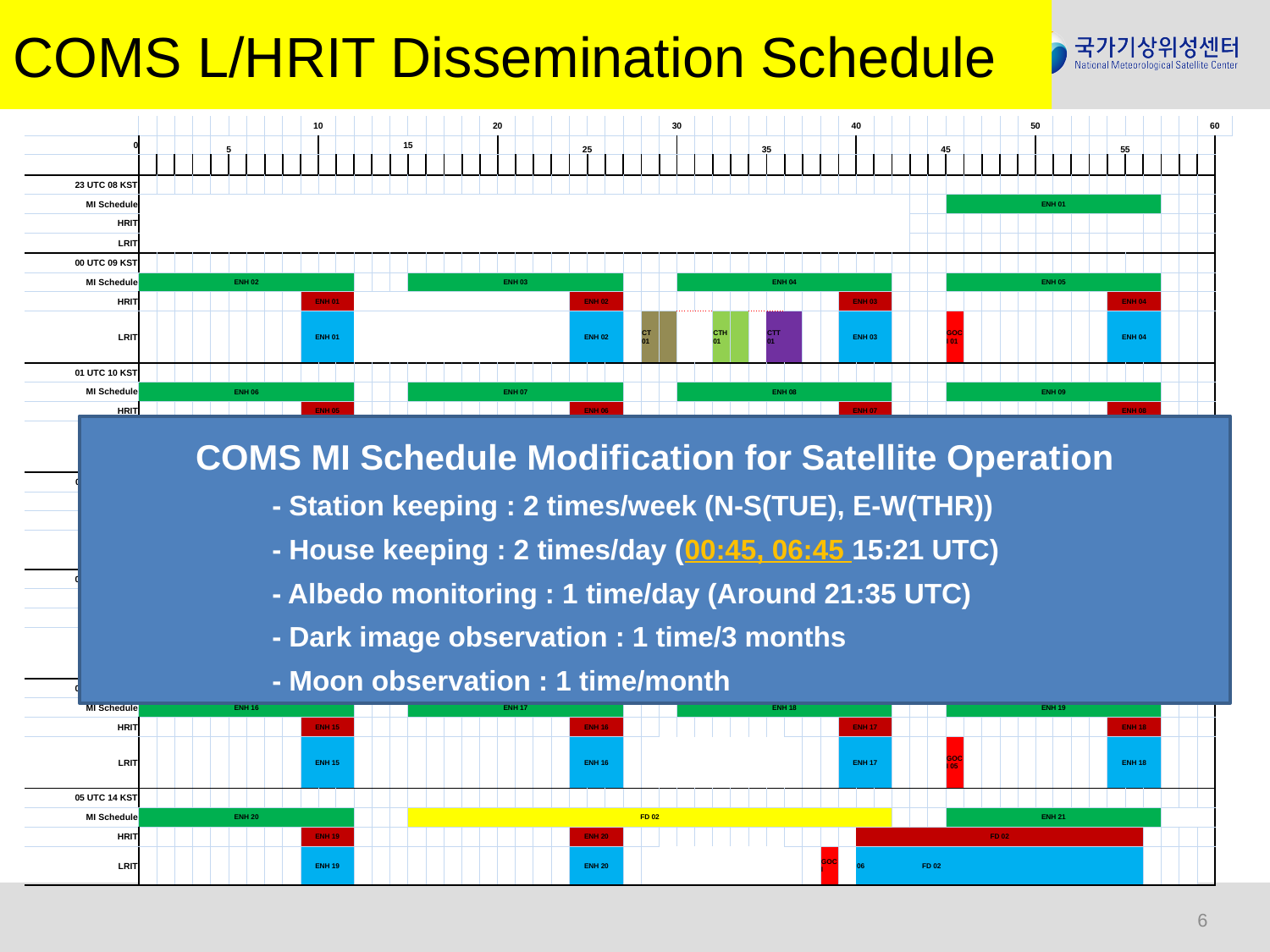

# COMS L/HRIT Dissemination Schedule
|  |  |  |  |  |  |  |  |  |  | 10 |  |  |  |  |  |  |  |  |  | 20 |  |  |  |  |  |  |  |  |  | 30 |  |  |  |  |  |  |  |  |  | 40 |  |  |  |  |  |  |  |  |  | 50 |  |  |  |  |  |  |  |  |  | 60 |  |
| --- | --- | --- | --- | --- | --- | --- | --- | --- | --- | --- | --- | --- | --- | --- | --- | --- | --- | --- | --- | --- | --- | --- | --- | --- | --- | --- | --- | --- | --- | --- | --- | --- | --- | --- | --- | --- | --- | --- | --- | --- | --- | --- | --- | --- | --- | --- | --- | --- | --- | --- | --- | --- | --- | --- | --- | --- | --- | --- | --- | --- | --- |
| 0 |  |  |  |  | 5 |  |  |  |  |  |  |  |  |  | 15 |  |  |  |  |  |  |  |  |  | 25 |  |  |  |  |  |  |  |  |  | 35 |  |  |  |  |  |  |  |  |  | 45 |  |  |  |  |  |  |  |  |  | 55 |  |  |  |  |  |  |
|  |  |  |  |  |  |  |  |  |  |  |  |  |  |  |  |  |  |  |  |  |  |  |  |  |  |  |  |  |  |  |  |  |  |  |  |  |  |  |  |  |  |  |  |  |  |  |  |  |  |  |  |  |  |  |  |  |  |  |  |  |  |
| 23 UTC 08 KST |  |  |  |  |  |  |  |  |  |  |  |  |  |  |  |  |  |  |  |  |  |  |  |  |  |  |  |  |  |  |  |  |  |  |  |  |  |  |  |  |  |  |  |  |  |  |  |  |  |  |  |  |  |  |  |  |  |  |  |  |  |
| MI Schedule |  |  |  |  |  |  |  |  |  |  |  |  |  |  |  |  |  |  |  |  |  |  |  |  |  |  |  |  |  |  |  |  |  |  |  |  |  |  |  |  |  |  |  |  |  | ENH 01 |  |  |  |  |  |  |  |  |  |  |  |  |  |  |  |
| HRIT |  |  |  |  |  |  |  |  |  |  |  |  |  |  |  |  |  |  |  |  |  |  |  |  |  |  |  |  |  |  |  |  |  |  |  |  |  |  |  |  |  |  |  |  |  |  |  |  |  |  |  |  |  |  |  |  |  |  |  |  |  |
| LRIT |  |  |  |  |  |  |  |  |  |  |  |  |  |  |  |  |  |  |  |  |  |  |  |  |  |  |  |  |  |  |  |  |  |  |  |  |  |  |  |  |  |  |  |  |  |  |  |  |  |  |  |  |  |  |  |  |  |  |  |  |  |
| 00 UTC 09 KST |  |  |  |  |  |  |  |  |  |  |  |  |  |  |  |  |  |  |  |  |  |  |  |  |  |  |  |  |  |  |  |  |  |  |  |  |  |  |  |  |  |  |  |  |  |  |  |  |  |  |  |  |  |  |  |  |  |  |  |  |  |
| MI Schedule | ENH 02 |  |  |  |  |  |  |  |  |  |  |  |  |  |  | ENH 03 |  |  |  |  |  |  |  |  |  |  |  |  |  |  | ENH 04 |  |  |  |  |  |  |  |  |  |  |  |  |  |  | ENH 05 |  |  |  |  |  |  |  |  |  |  |  |  |  |  |  |
| HRIT |  |  |  |  |  |  |  |  |  | ENH 01 |  |  |  |  |  |  |  |  |  |  |  |  |  |  | ENH 02 |  |  |  |  |  |  |  |  |  |  |  |  |  |  | ENH 03 |  |  |  |  |  |  |  |  |  |  |  |  |  |  | ENH 04 |  |  |  |  |  |  |
| LRIT |  |  |  |  |  |  |  |  |  | ENH 01 |  |  |  |  |  |  |  |  |  |  |  |  |  |  | ENH 02 |  |  |  | CT 01 |  |  |  | CTH 01 |  |  | CTT 01 |  |  |  | ENH 03 |  |  |  |  |  | GOCI 01 |  |  |  |  |  |  |  |  | ENH 04 |  |  |  |  |  |  |
| 01 UTC 10 KST |  |  |  |  |  |  |  |  |  |  |  |  |  |  |  |  |  |  |  |  |  |  |  |  |  |  |  |  |  |  |  |  |  |  |  |  |  |  |  |  |  |  |  |  |  |  |  |  |  |  |  |  |  |  |  |  |  |  |  |  |  |
| MI Schedule | ENH 06 |  |  |  |  |  |  |  |  |  |  |  |  |  |  | ENH 07 |  |  |  |  |  |  |  |  |  |  |  |  |  |  | ENH 08 |  |  |  |  |  |  |  |  |  |  |  |  |  |  | ENH 09 |  |  |  |  |  |  |  |  |  |  |  |  |  |  |  |
| HRIT |  |  |  |  |  |  |  |  |  | ENH 05 |  |  |  |  |  |  |  |  |  |  |  |  |  |  | ENH 06 |  |  |  |  |  |  |  |  |  |  |  |  |  |  | ENH 07 |  |  |  |  |  |  |  |  |  |  |  |  |  |  | ENH 08 |  |  |  |  |  |  |
| LRIT |  |  |  |  |  |  |  |  |  | ENH 05 |  |  |  |  |  |  |  |  |  |  |  |  |  |  | ENH 06 |  |  |  |  |  |  |  |  |  |  |  |  |  |  | ENH 07 |  |  |  |  |  | GOCI 02 |  |  |  |  |  |  |  |  | ENH 08 |  |  |  |  |  |  |
| 02 UTC 11 KST |  |  |  |  |  |  |  |  |  |  |  |  |  |  |  |  |  |  |  |  |  |  |  |  |  |  |  |  |  |  |  |  |  |  |  |  |  |  |  |  |  |  |  |  |  |  |  |  |  |  |  |  |  |  |  |  |  |  |  |  |  |
| MI Schedule | ENH 10 |  |  |  |  |  |  |  |  |  |  |  |  |  |  | FD 01 |  |  |  |  |  |  |  |  |  |  |  |  |  |  |  |  |  |  |  |  |  |  |  |  |  |  |  |  |  | ENH 11 |  |  |  |  |  |  |  |  |  |  |  |  |  |  |  |
| HRIT |  |  |  |  |  |  |  |  |  | ENH 09 |  |  |  |  |  |  |  |  |  |  |  |  |  |  | ENH 10 |  |  |  |  |  |  |  |  |  |  |  |  |  |  |  | FD 01 |  |  |  |  |  |  |  |  |  |  |  |  |  |  |  |  |  |  |  |  |
| LRIT |  |  |  |  |  |  |  |  |  | ENH 09 |  |  |  |  |  |  |  |  |  |  |  |  |  |  | ENH 10 |  |  |  |  |  |  |  |  |  |  |  |  |  | GOCI |  | 03 | FD 01 |  |  |  |  |  |  |  |  |  |  |  |  |  |  |  |  |  |  |  |
| 03 UTC 12 KST |  |  |  |  |  |  |  |  |  |  |  |  |  |  |  |  |  |  |  |  |  |  |  |  |  |  |  |  |  |  |  |  |  |  |  |  |  |  |  |  |  |  |  |  |  |  |  |  |  |  |  |  |  |  |  |  |  |  |  |  |  |
| MI Schedule | ENH 12 |  |  |  |  |  |  |  |  |  |  |  |  |  |  | ENH 13 |  |  |  |  |  |  |  |  |  |  |  |  |  |  | ENH 14 |  |  |  |  |  |  |  |  |  |  |  |  |  |  | ENH 15 |  |  |  |  |  |  |  |  |  |  |  |  |  |  |  |
| HRIT |  |  |  |  |  |  |  |  |  | ENH 11 |  |  |  |  |  |  |  |  |  |  |  |  |  |  | ENH 12 |  |  |  |  |  |  |  |  |  |  |  |  |  |  | ENH 13 |  |  |  |  |  |  |  |  |  |  |  |  |  |  | ENH 14 |  |  |  |  |  |  |
| LRIT |  |  |  |  |  |  |  |  |  | ENH 11 |  |  |  |  |  |  |  |  |  |  |  |  |  |  | ENH 12 |  |  |  | CT 02 |  |  |  | CTH 02 |  |  | CTT 02 |  |  |  | ENH 13 |  |  |  |  |  | GOCI 04 |  |  |  |  |  |  |  |  | ENH 14 |  |  |  |  |  |  |
| 04 UTC 13 KST |  |  |  |  |  |  |  |  |  |  |  |  |  |  |  |  |  |  |  |  |  |  |  |  |  |  |  |  |  |  |  |  |  |  |  |  |  |  |  |  |  |  |  |  |  |  |  |  |  |  |  |  |  |  |  |  |  |  |  |  |  |
| MI Schedule | ENH 16 |  |  |  |  |  |  |  |  |  |  |  |  |  |  | ENH 17 |  |  |  |  |  |  |  |  |  |  |  |  |  |  | ENH 18 |  |  |  |  |  |  |  |  |  |  |  |  |  |  | ENH 19 |  |  |  |  |  |  |  |  |  |  |  |  |  |  |  |
| HRIT |  |  |  |  |  |  |  |  |  | ENH 15 |  |  |  |  |  |  |  |  |  |  |  |  |  |  | ENH 16 |  |  |  |  |  |  |  |  |  |  |  |  |  |  | ENH 17 |  |  |  |  |  |  |  |  |  |  |  |  |  |  | ENH 18 |  |  |  |  |  |  |
| LRIT |  |  |  |  |  |  |  |  |  | ENH 15 |  |  |  |  |  |  |  |  |  |  |  |  |  |  | ENH 16 |  |  |  |  |  |  |  |  |  |  |  |  |  |  | ENH 17 |  |  |  |  |  | GOCI 05 |  |  |  |  |  |  |  |  | ENH 18 |  |  |  |  |  |  |
| 05 UTC 14 KST |  |  |  |  |  |  |  |  |  |  |  |  |  |  |  |  |  |  |  |  |  |  |  |  |  |  |  |  |  |  |  |  |  |  |  |  |  |  |  |  |  |  |  |  |  |  |  |  |  |  |  |  |  |  |  |  |  |  |  |  |  |
| MI Schedule | ENH 20 |  |  |  |  |  |  |  |  |  |  |  |  |  |  | FD 02 |  |  |  |  |  |  |  |  |  |  |  |  |  |  |  |  |  |  |  |  |  |  |  |  |  |  |  |  |  | ENH 21 |  |  |  |  |  |  |  |  |  |  |  |  |  |  |  |
| HRIT |  |  |  |  |  |  |  |  |  | ENH 19 |  |  |  |  |  |  |  |  |  |  |  |  |  |  | ENH 20 |  |  |  |  |  |  |  |  |  |  |  |  |  |  |  | FD 02 |  |  |  |  |  |  |  |  |  |  |  |  |  |  |  |  |  |  |  |  |
| LRIT |  |  |  |  |  |  |  |  |  | ENH 19 |  |  |  |  |  |  |  |  |  |  |  |  |  |  | ENH 20 |  |  |  |  |  |  |  |  |  |  |  |  |  | GOCI |  | 06 | FD 02 |  |  |  |  |  |  |  |  |  |  |  |  |  |  |  |  |  |  |  |
COMS MI Schedule Modification for Satellite Operation
                       - Station keeping : 2 times/week (N-S(TUE), E-W(THR))
                       - House keeping : 2 times/day (00:45, 06:45 15:21 UTC)
                       - Albedo monitoring : 1 time/day (Around 21:35 UTC)
                       - Dark image observation : 1 time/3 months
                       - Moon observation : 1 time/month
6